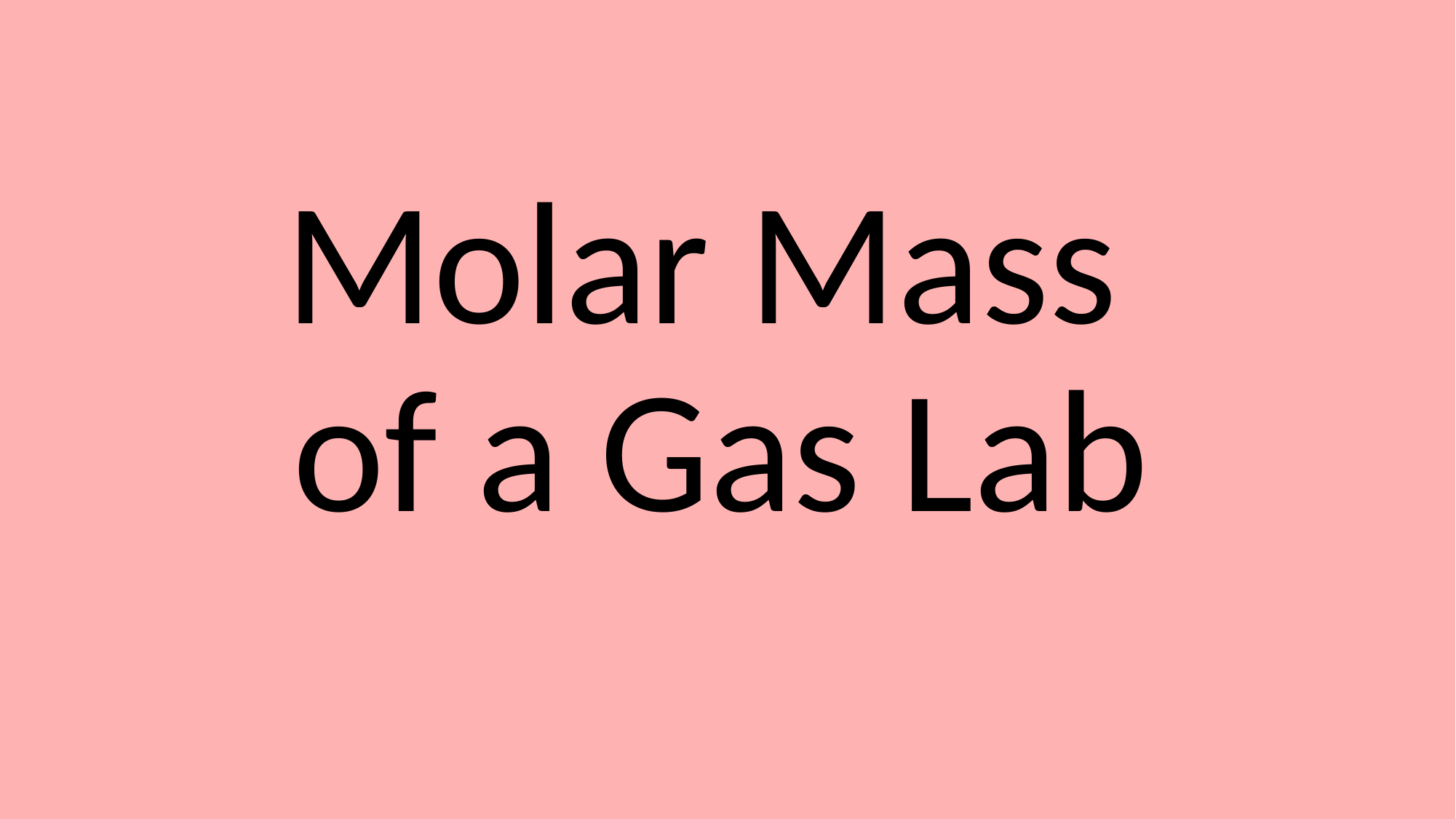

# Molar Mass of a Gas Lab